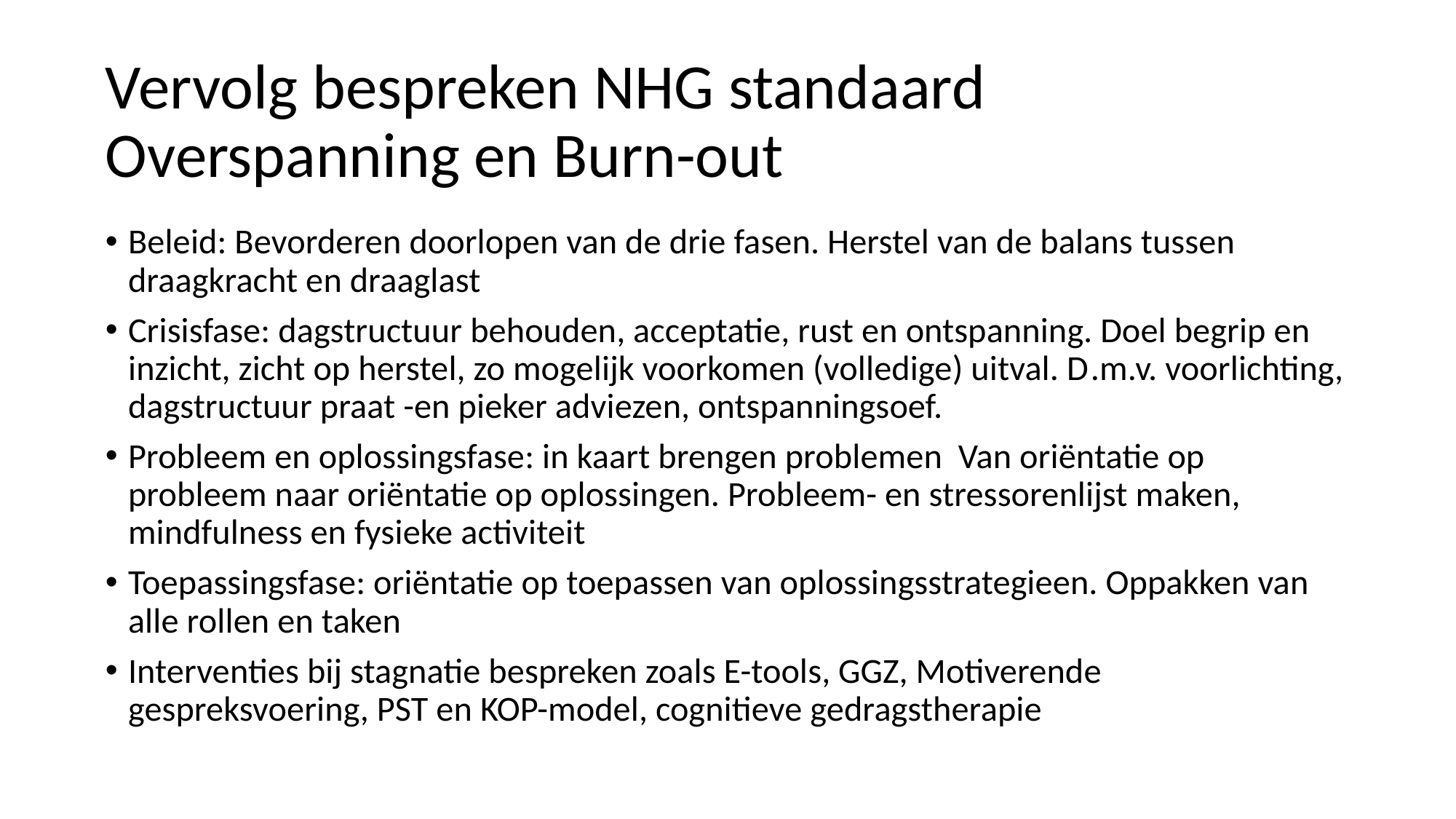

# Vervolg bespreken NHG standaard Overspanning en Burn-out
Beleid: Bevorderen doorlopen van de drie fasen. Herstel van de balans tussen draagkracht en draaglast
Crisisfase: dagstructuur behouden, acceptatie, rust en ontspanning. Doel begrip en inzicht, zicht op herstel, zo mogelijk voorkomen (volledige) uitval. D.m.v. voorlichting, dagstructuur praat -en pieker adviezen, ontspanningsoef.
Probleem en oplossingsfase: in kaart brengen problemen  Van oriëntatie op probleem naar oriëntatie op oplossingen. Probleem- en stressorenlijst maken, mindfulness en fysieke activiteit
Toepassingsfase: oriëntatie op toepassen van oplossingsstrategieen. Oppakken van alle rollen en taken
Interventies bij stagnatie bespreken zoals E-tools, GGZ, Motiverende gespreksvoering, PST en KOP-model, cognitieve gedragstherapie